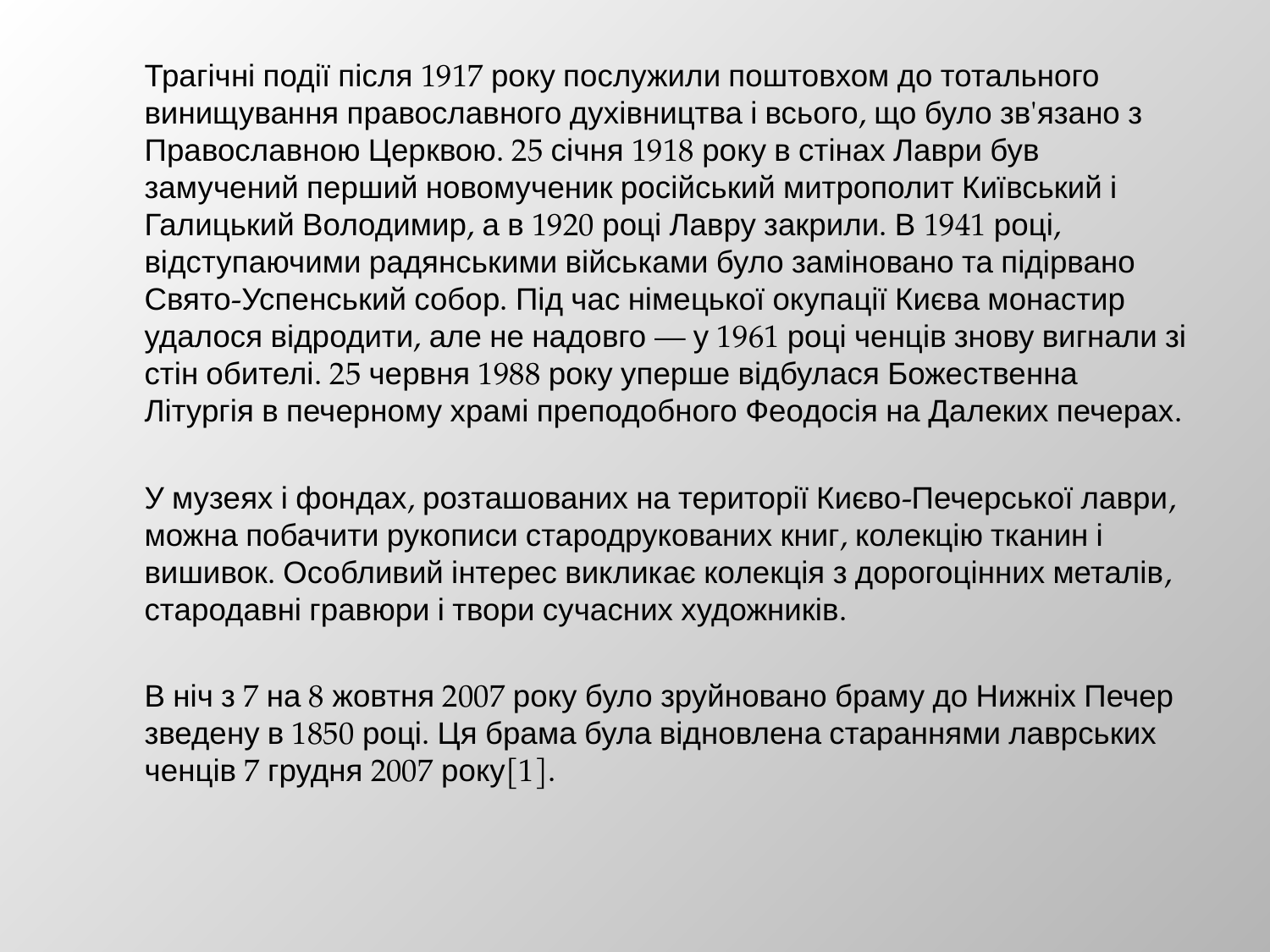

Трагічні події після 1917 року послужили поштовхом до тотального винищування православного духівництва і всього, що було зв'язано з Православною Церквою. 25 січня 1918 року в стінах Лаври був замучений перший новомученик російський митрополит Київський і Галицький Володимир, а в 1920 році Лавру закрили. В 1941 році, відступаючими радянськими військами було заміновано та підірвано Свято-Успенський собор. Під час німецької окупації Києва монастир удалося відродити, але не надовго — у 1961 році ченців знову вигнали зі стін обителі. 25 червня 1988 року уперше відбулася Божественна Літургія в печерному храмі преподобного Феодосія на Далеких печерах.

	У музеях і фондах, розташованих на території Києво-Печерської лаври, можна побачити рукописи стародрукованих книг, колекцію тканин і вишивок. Особливий інтерес викликає колекція з дорогоцінних металів, стародавні гравюри і твори сучасних художників.

	В ніч з 7 на 8 жовтня 2007 року було зруйновано браму до Нижніх Печер зведену в 1850 році. Ця брама була відновлена стараннями лаврських ченців 7 грудня 2007 року[1].